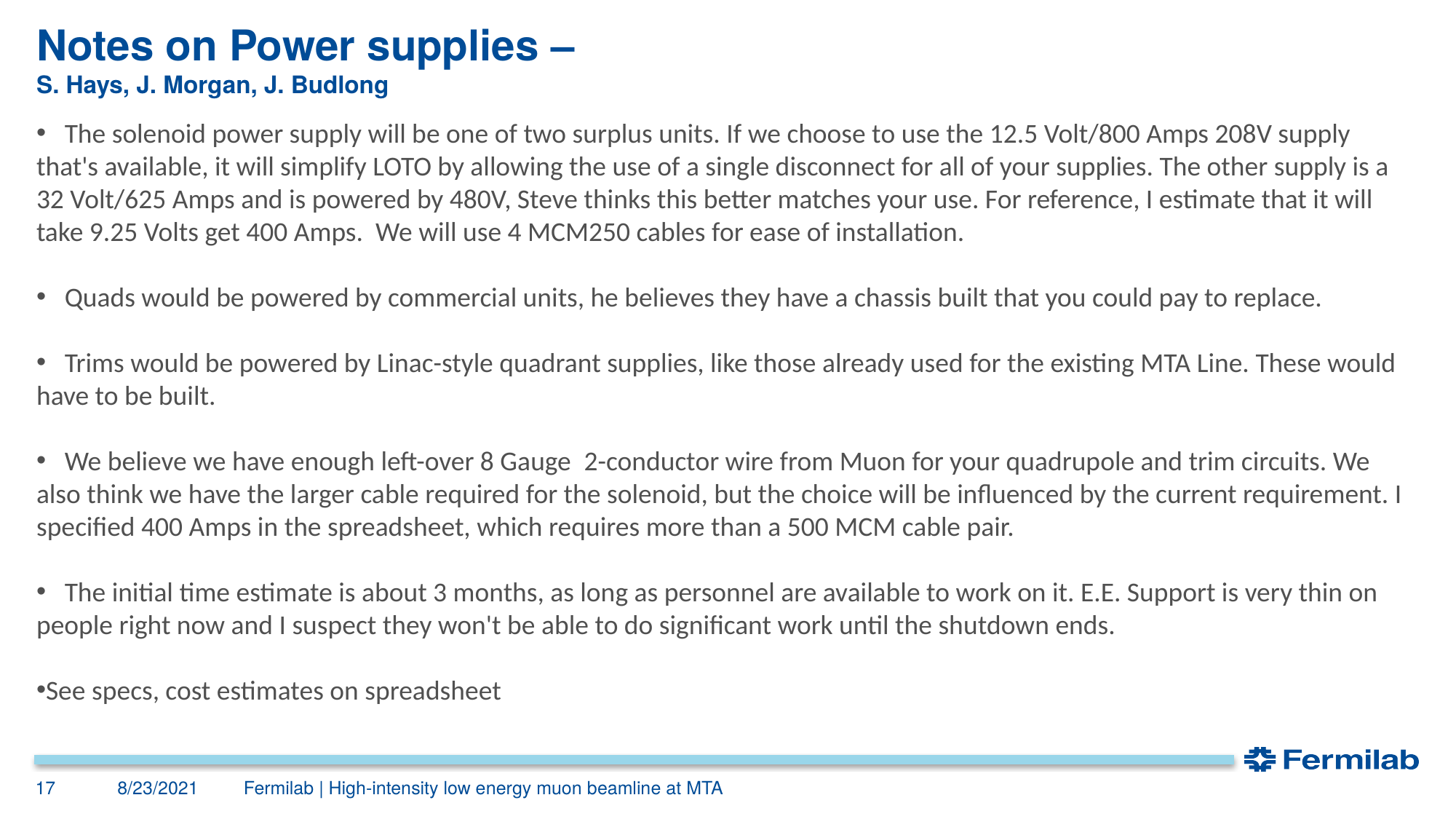

# Notes on Power supplies – S. Hays, J. Morgan, J. Budlong
   The solenoid power supply will be one of two surplus units. If we choose to use the 12.5 Volt/800 Amps 208V supply that's available, it will simplify LOTO by allowing the use of a single disconnect for all of your supplies. The other supply is a 32 Volt/625 Amps and is powered by 480V, Steve thinks this better matches your use. For reference, I estimate that it will take 9.25 Volts get 400 Amps.  We will use 4 MCM250 cables for ease of installation.

   Quads would be powered by commercial units, he believes they have a chassis built that you could pay to replace.

   Trims would be powered by Linac-style quadrant supplies, like those already used for the existing MTA Line. These would have to be built.

   We believe we have enough left-over 8 Gauge  2-conductor wire from Muon for your quadrupole and trim circuits. We also think we have the larger cable required for the solenoid, but the choice will be influenced by the current requirement. I specified 400 Amps in the spreadsheet, which requires more than a 500 MCM cable pair.

   The initial time estimate is about 3 months, as long as personnel are available to work on it. E.E. Support is very thin on people right now and I suspect they won't be able to do significant work until the shutdown ends.

See specs, cost estimates on spreadsheet

8/23/2021
17
Fermilab | High-intensity low energy muon beamline at MTA